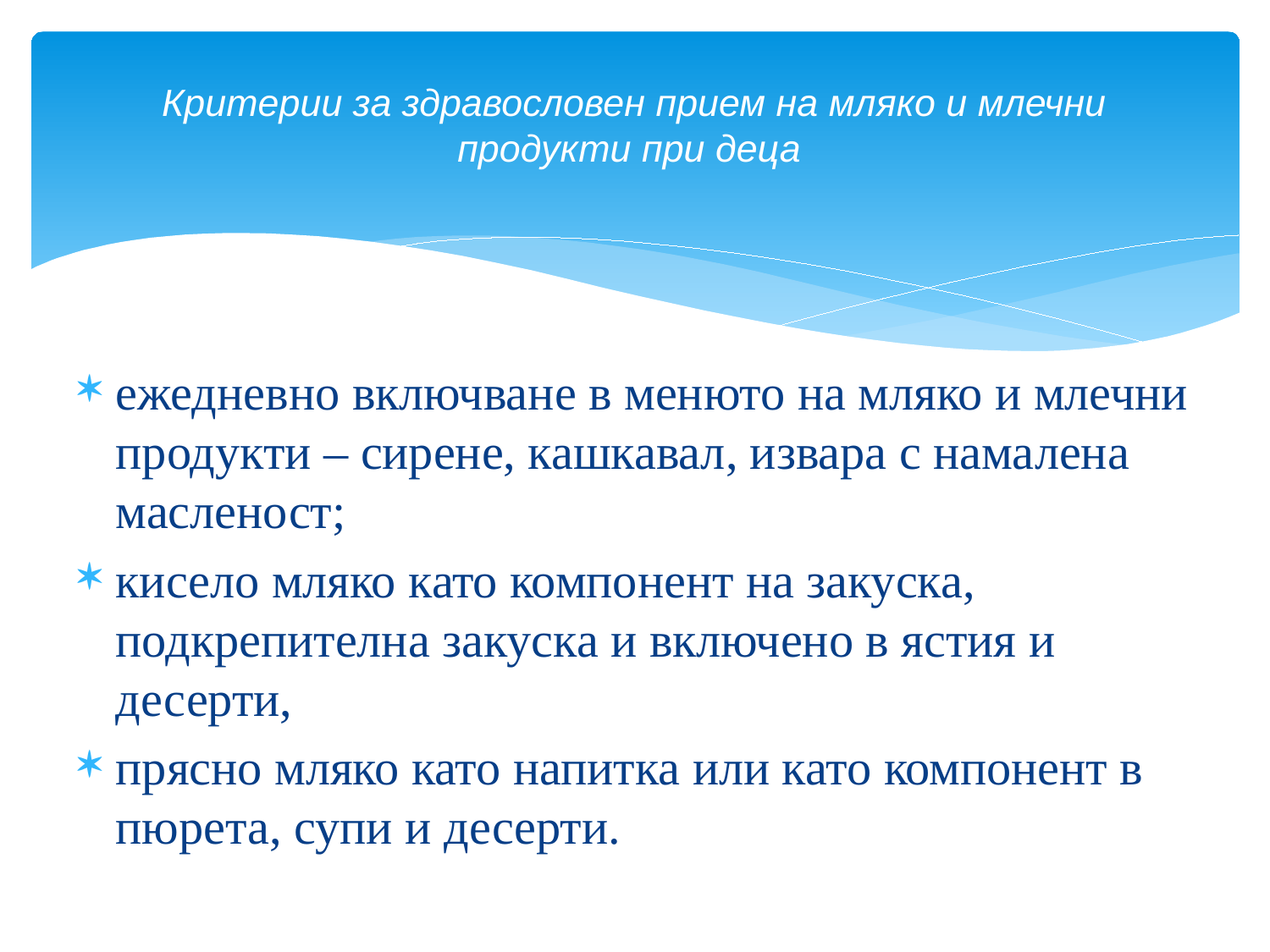

# Критерии за здравословен прием на мляко и млечни продукти при деца

ежедневно включване в менюто на мляко и млечни продукти – сирене, кашкавал, извара с намалена масленост;
кисело мляко като компонент на закуска, подкрепителна закуска и включено в ястия и десерти,
прясно мляко като напитка или като компонент в пюрета, супи и десерти.